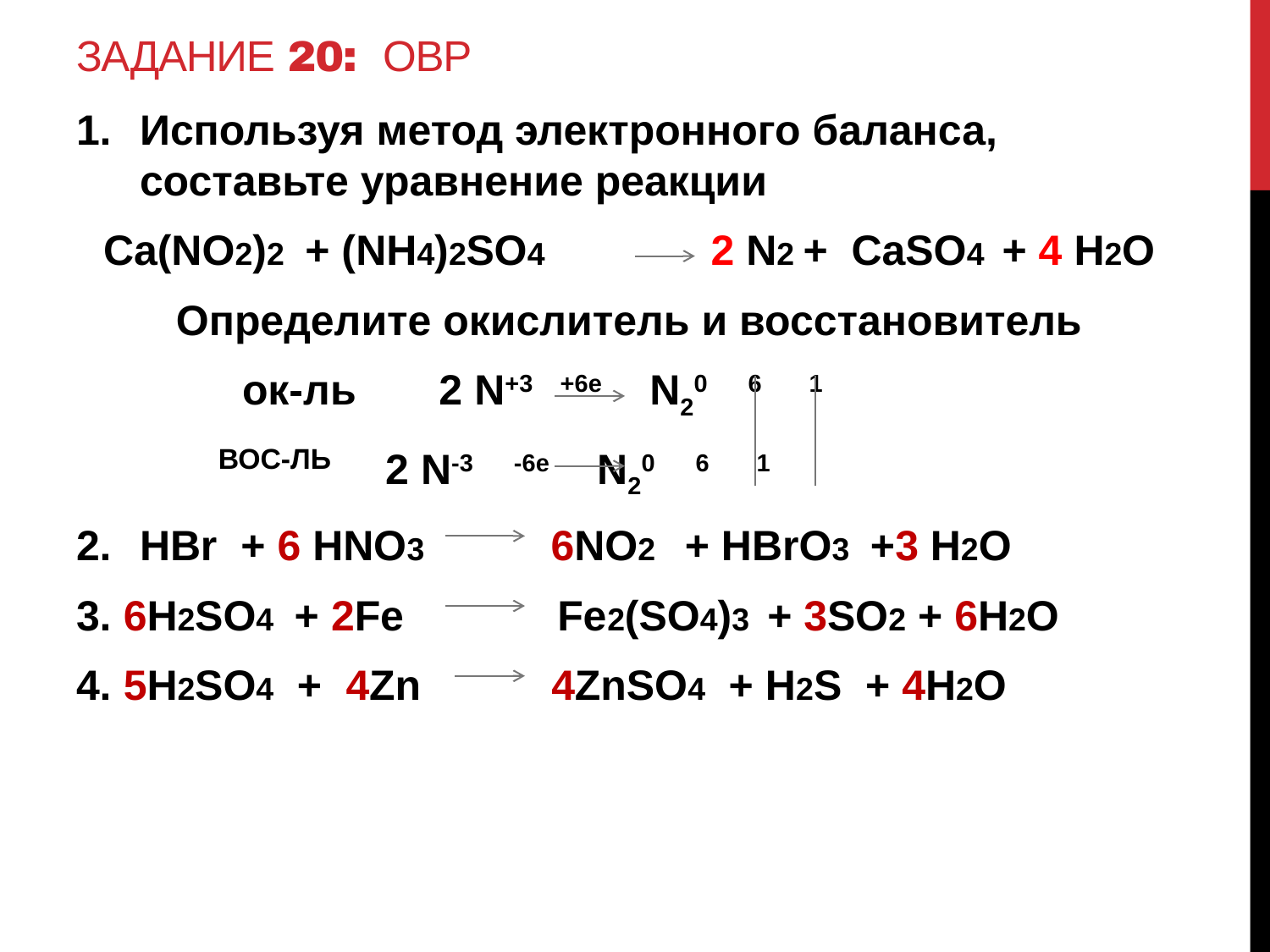

# задание 20:  ОВР
Используя метод электронного баланса, составьте уравнение реакции
Ca(NO2)2  + (NH4)2SO4              2 N2 +  CaSO4  + 4 H2O
Определите окислитель и восстановитель
              ок-ль       2 N+3    +6е       N20      6       1
                     ВОС-ЛЬ        2 N-3      -6е       N20      6       1
HBr  + 6 HNO3           6NO2   + HBrO3  +3 H2O
3. 6H2SO4  + 2Fe             Fe2(SO4)3  + 3SO2 + 6H2O
4. 5H2SO4  +  4Zn           4ZnSO4  + H2S  + 4H2O